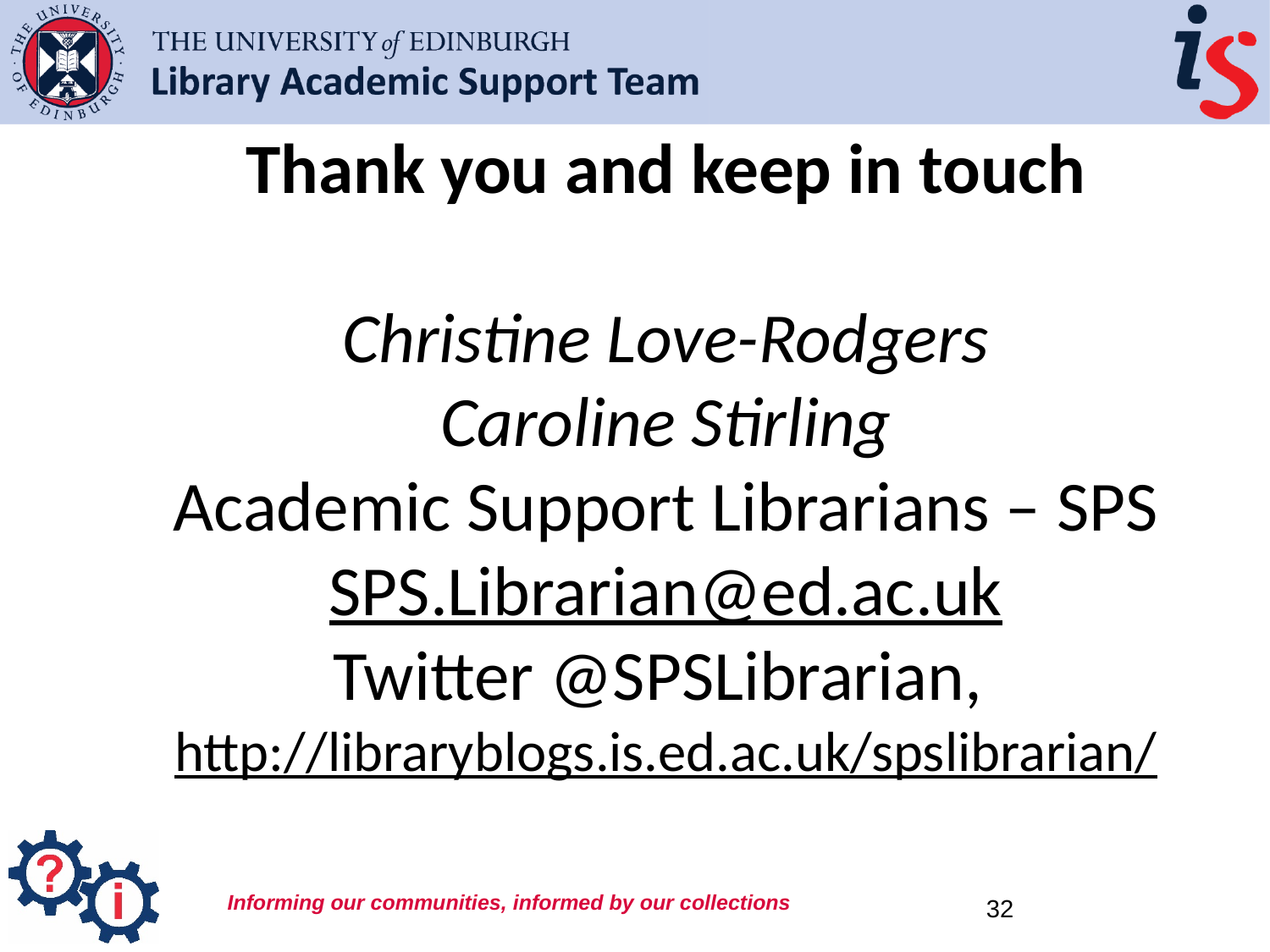

# Thank you and keep in touch Christine Love-Rodgers Caroline Stirling Academic Support Librarians – SPS SPS.Librarian@ed.ac.uk Twitter @SPSLibrarian, http://libraryblogs.is.ed.ac.uk/spslibrarian/
Informing our communities, informed by our collections
32